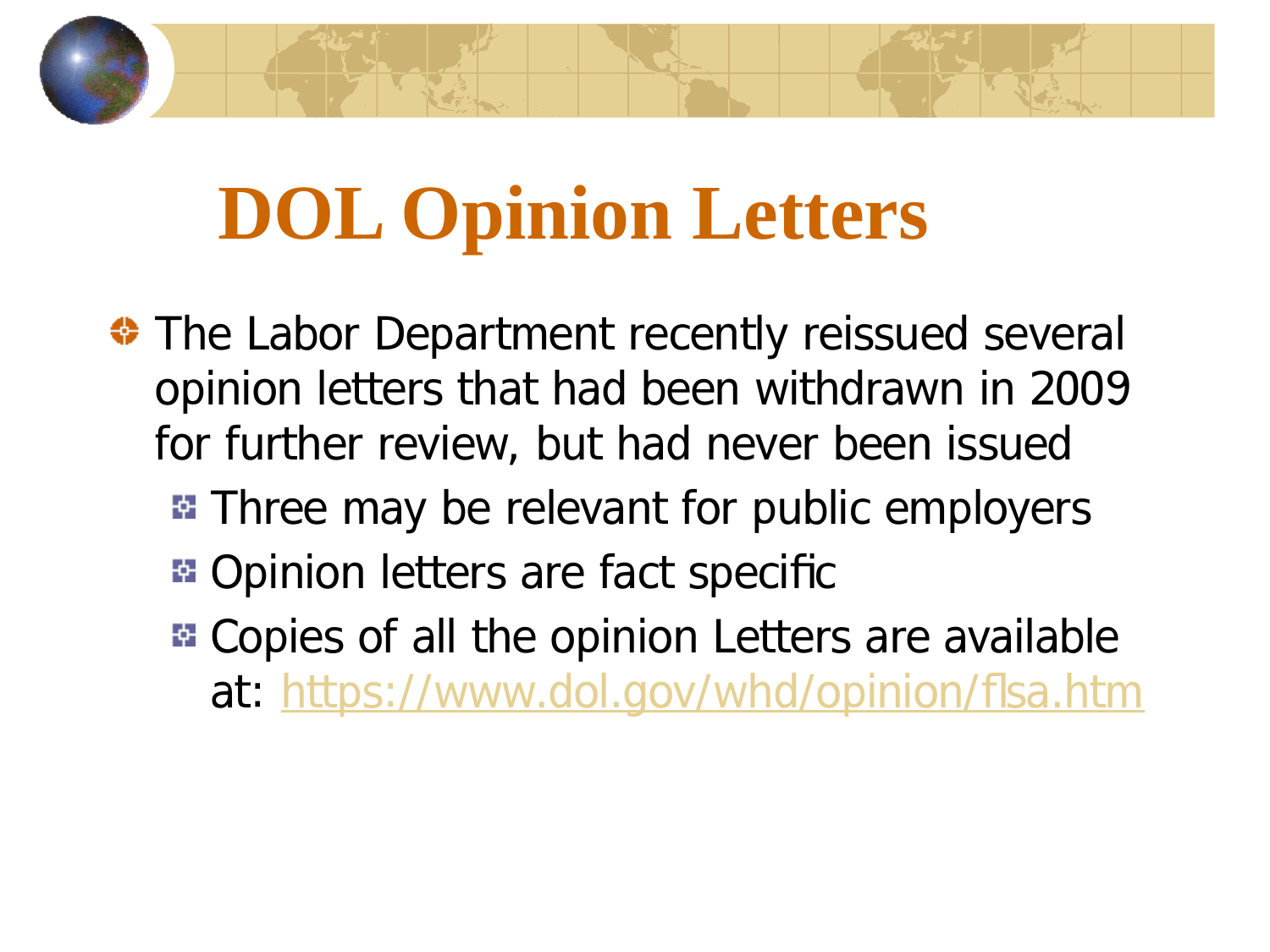

# DOL Opinion Letters
The Labor Department recently reissued several opinion letters that had been withdrawn in 2009 for further review, but had never been issued
Three may be relevant for public employers
Opinion letters are fact specific
Copies of all the opinion Letters are available at: https://www.dol.gov/whd/opinion/flsa.htm